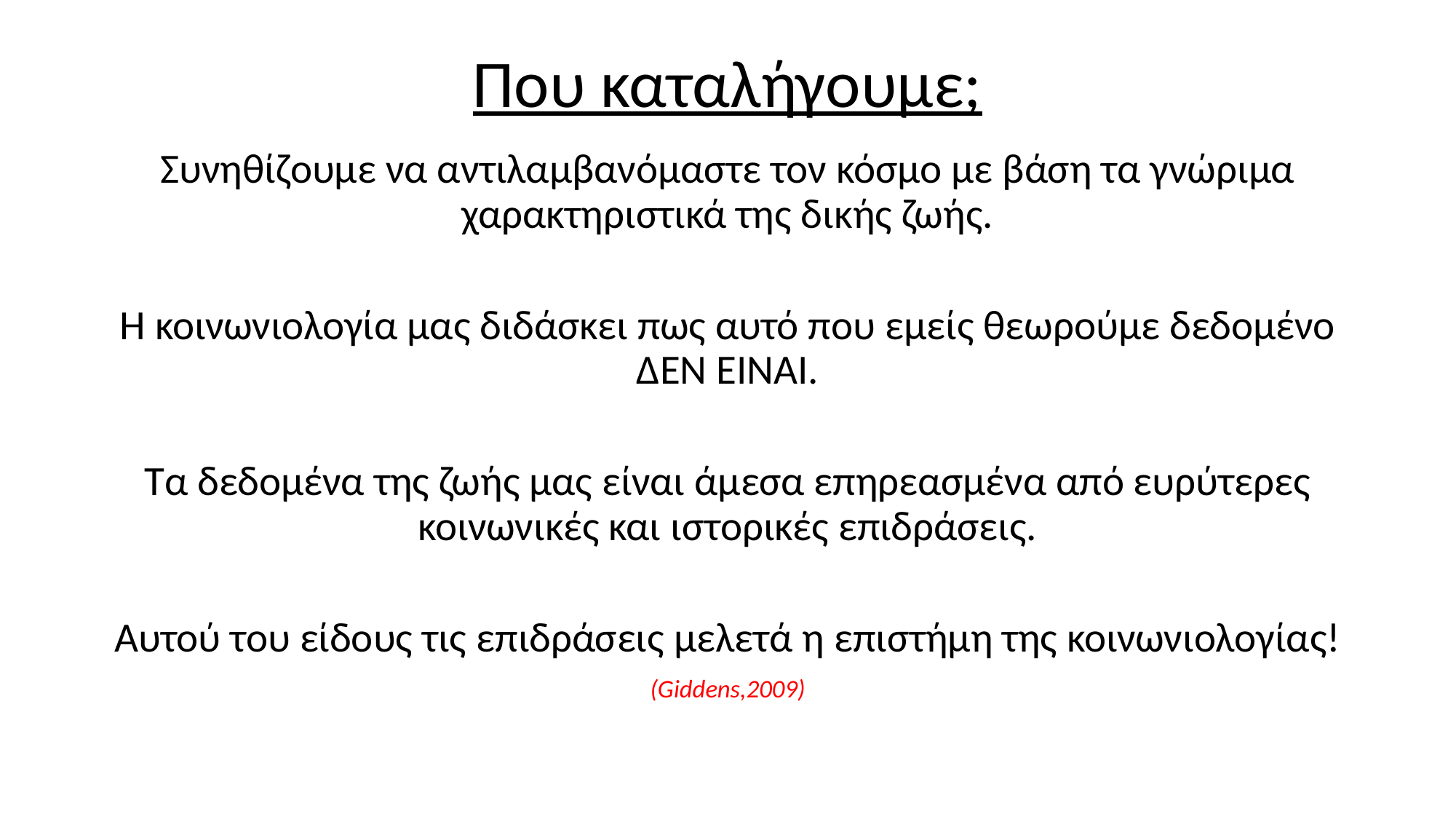

# Που καταλήγουμε;
Συνηθίζουμε να αντιλαμβανόμαστε τον κόσμο με βάση τα γνώριμα χαρακτηριστικά της δικής ζωής.

Η κοινωνιολογία μας διδάσκει πως αυτό που εμείς θεωρούμε δεδομένο ΔΕΝ ΕΊΝΑΙ.

Τα δεδομένα της ζωής μας είναι άμεσα επηρεασμένα από ευρύτερες κοινωνικές και ιστορικές επιδράσεις.

Αυτού του είδους τις επιδράσεις μελετά η επιστήμη της κοινωνιολογίας!
(Giddens,2009)